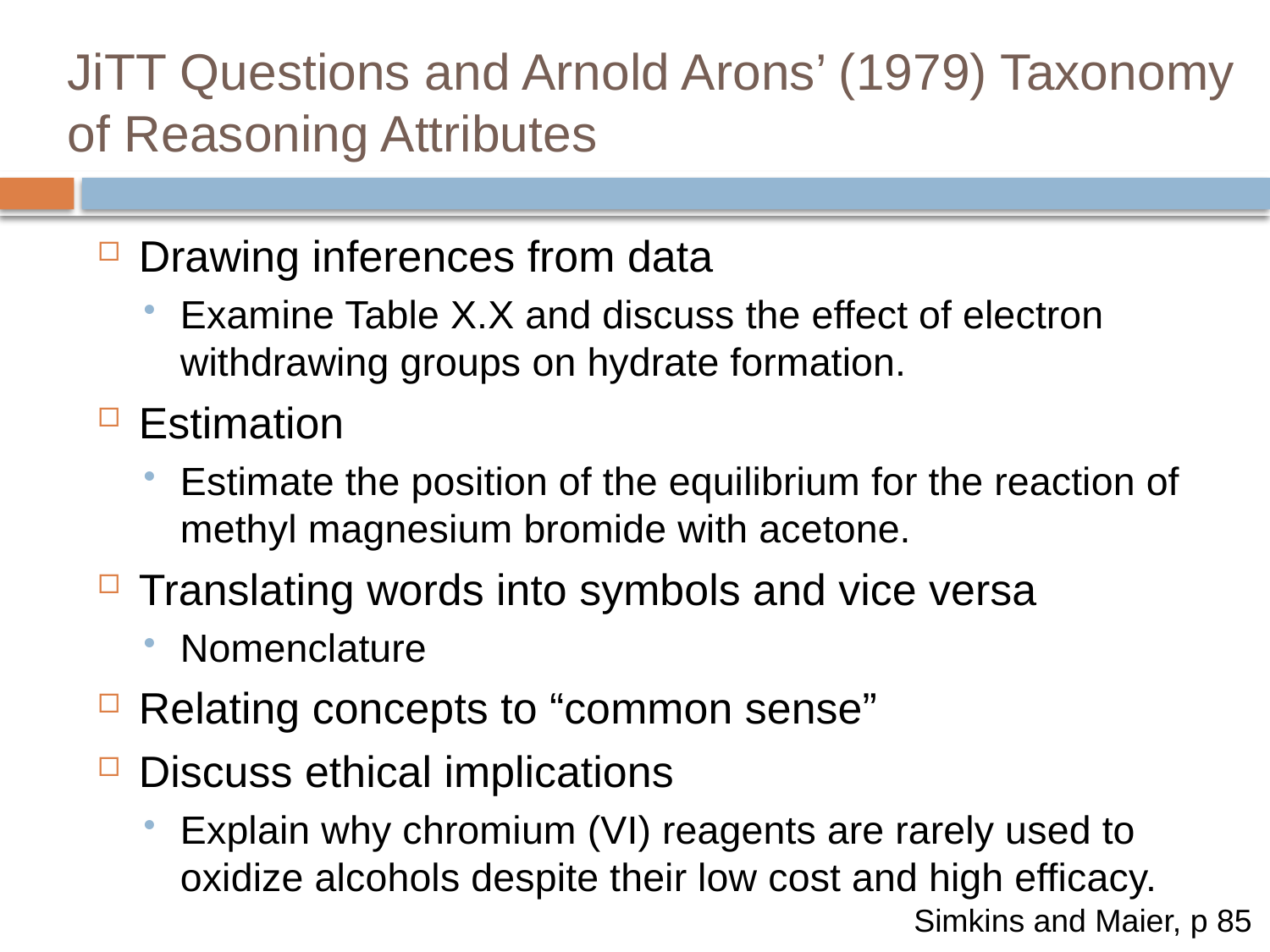

# JiTT Questions and Arnold Arons’ (1979) Taxonomy of Reasoning Attributes
Drawing inferences from data
Examine Table X.X and discuss the effect of electron withdrawing groups on hydrate formation.
Estimation
Estimate the position of the equilibrium for the reaction of methyl magnesium bromide with acetone.
Translating words into symbols and vice versa
Nomenclature
Relating concepts to “common sense”
Discuss ethical implications
Explain why chromium (VI) reagents are rarely used to oxidize alcohols despite their low cost and high efficacy.

Simkins and Maier, p 85